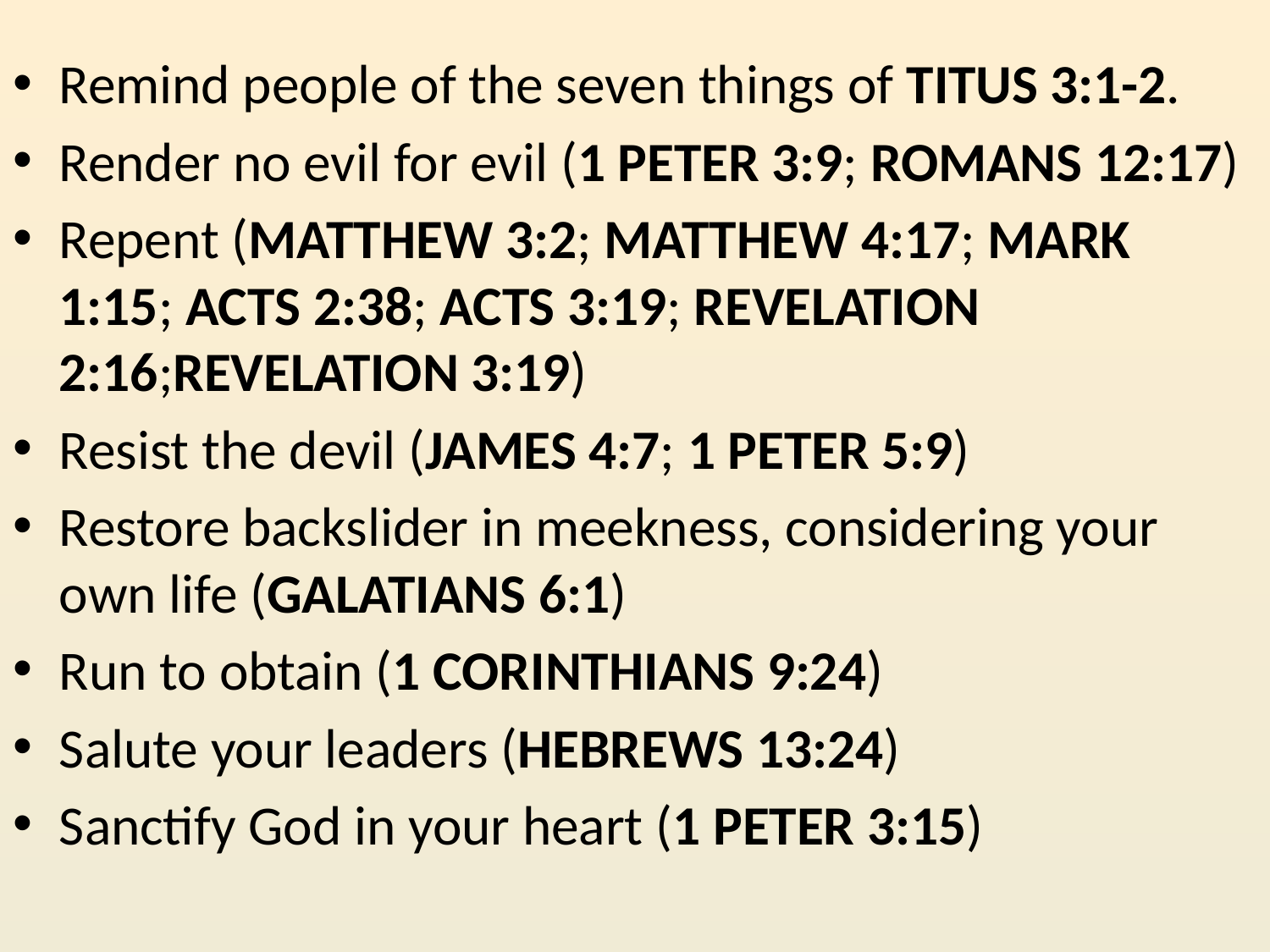

Remind people of the seven things of TITUS 3:1-2.
Render no evil for evil (1 PETER 3:9; ROMANS 12:17)
Repent (MATTHEW 3:2; MATTHEW 4:17; MARK 1:15; ACTS 2:38; ACTS 3:19; REVELATION 2:16;REVELATION 3:19)
Resist the devil (JAMES 4:7; 1 PETER 5:9)
Restore backslider in meekness, considering your own life (GALATIANS 6:1)
Run to obtain (1 CORINTHIANS 9:24)
Salute your leaders (HEBREWS 13:24)
Sanctify God in your heart (1 PETER 3:15)